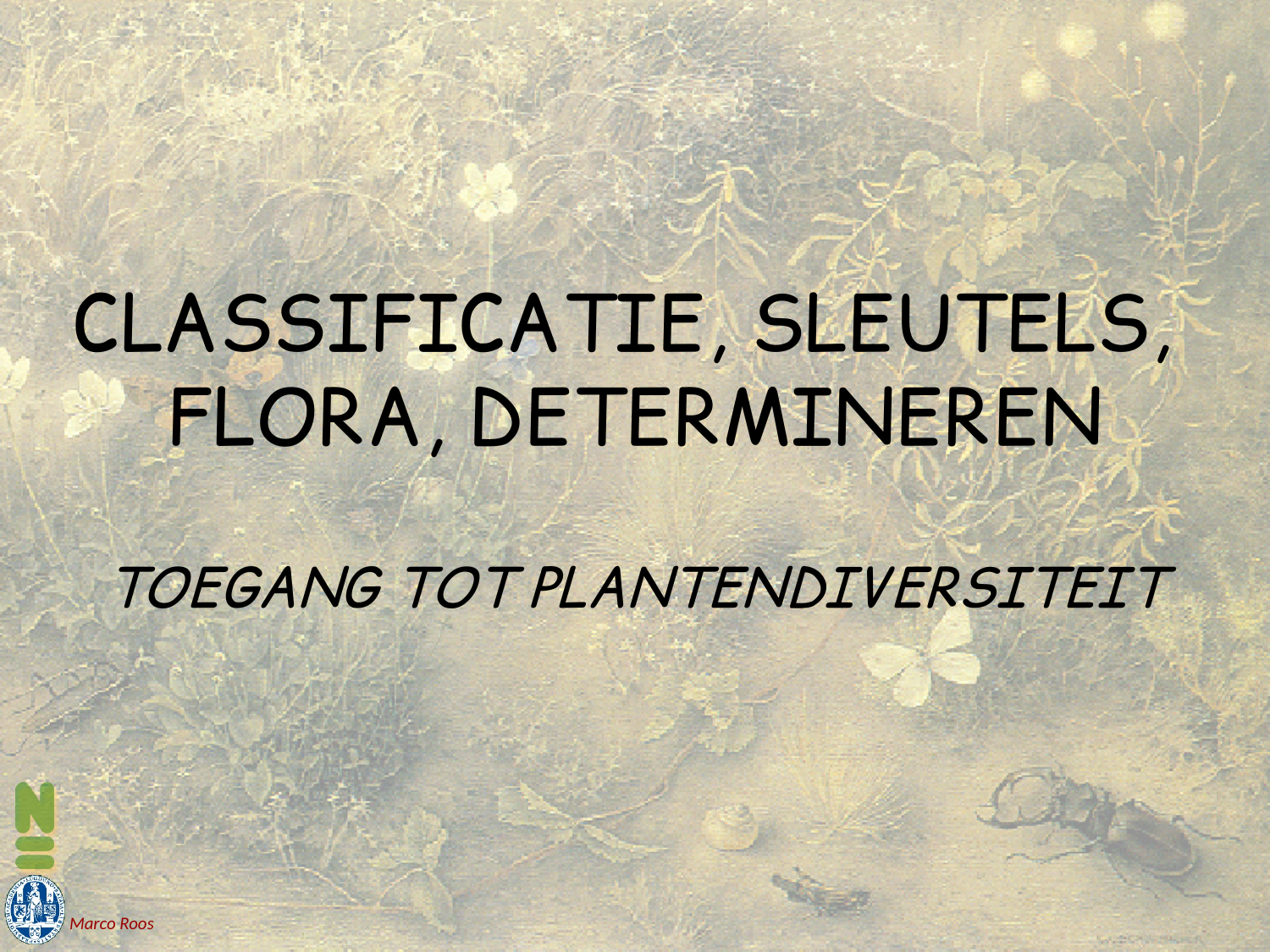

# CLASSIFICATIE, SLEUTELS, FLORA, DETERMINEREN TOEGANG TOT PLANTENDIVERSITEIT